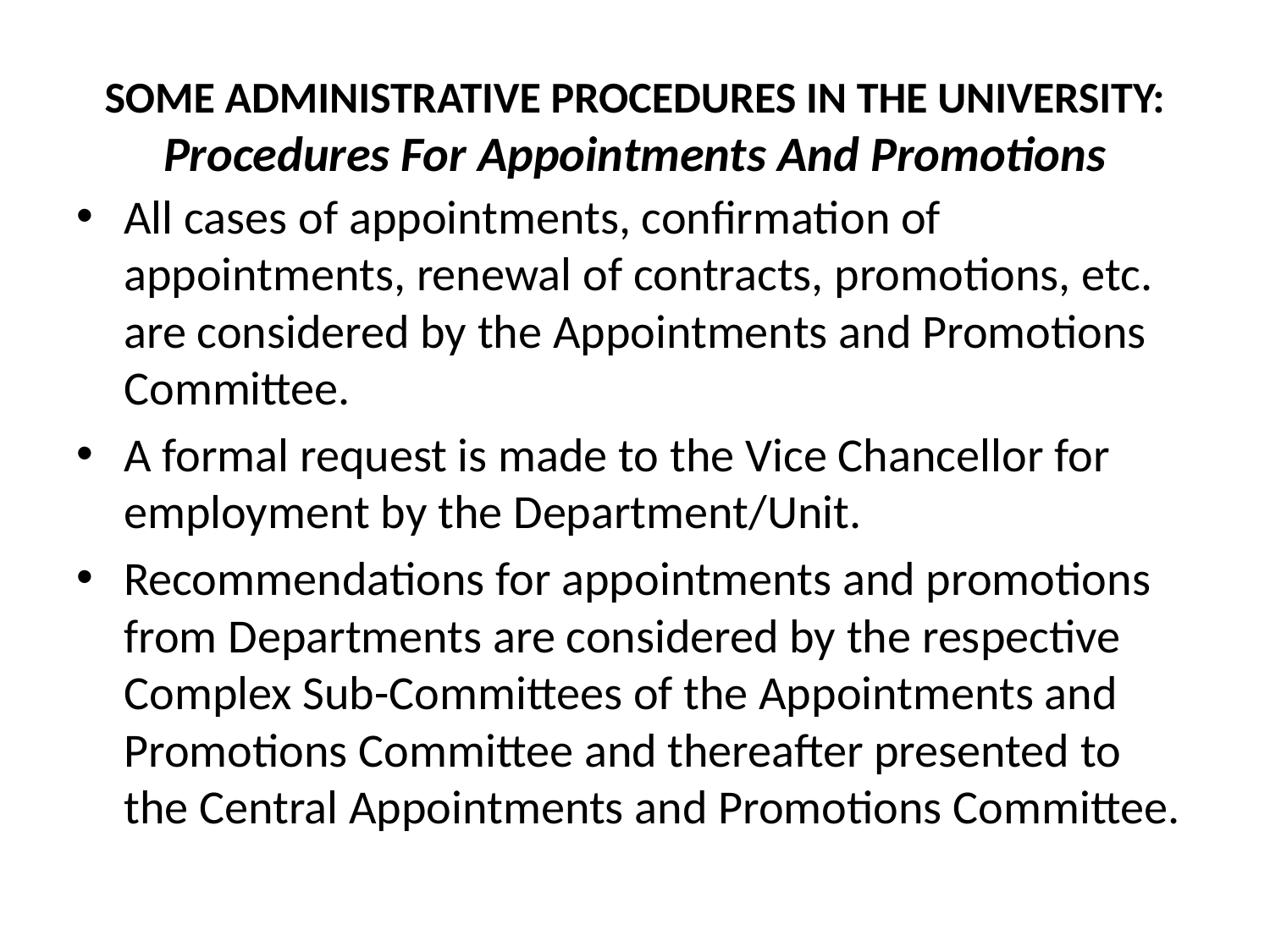

# SOME ADMINISTRATIVE PROCEDURES IN THE UNIVERSITY: Procedures For Appointments And Promotions
All cases of appointments, confirmation of appointments, renewal of contracts, promotions, etc. are considered by the Appointments and Promotions Committee.
A formal request is made to the Vice Chancellor for employment by the Department/Unit.
Recommendations for appointments and promotions from Departments are considered by the respective Complex Sub-Committees of the Appointments and Promotions Committee and thereafter presented to the Central Appointments and Promotions Committee.